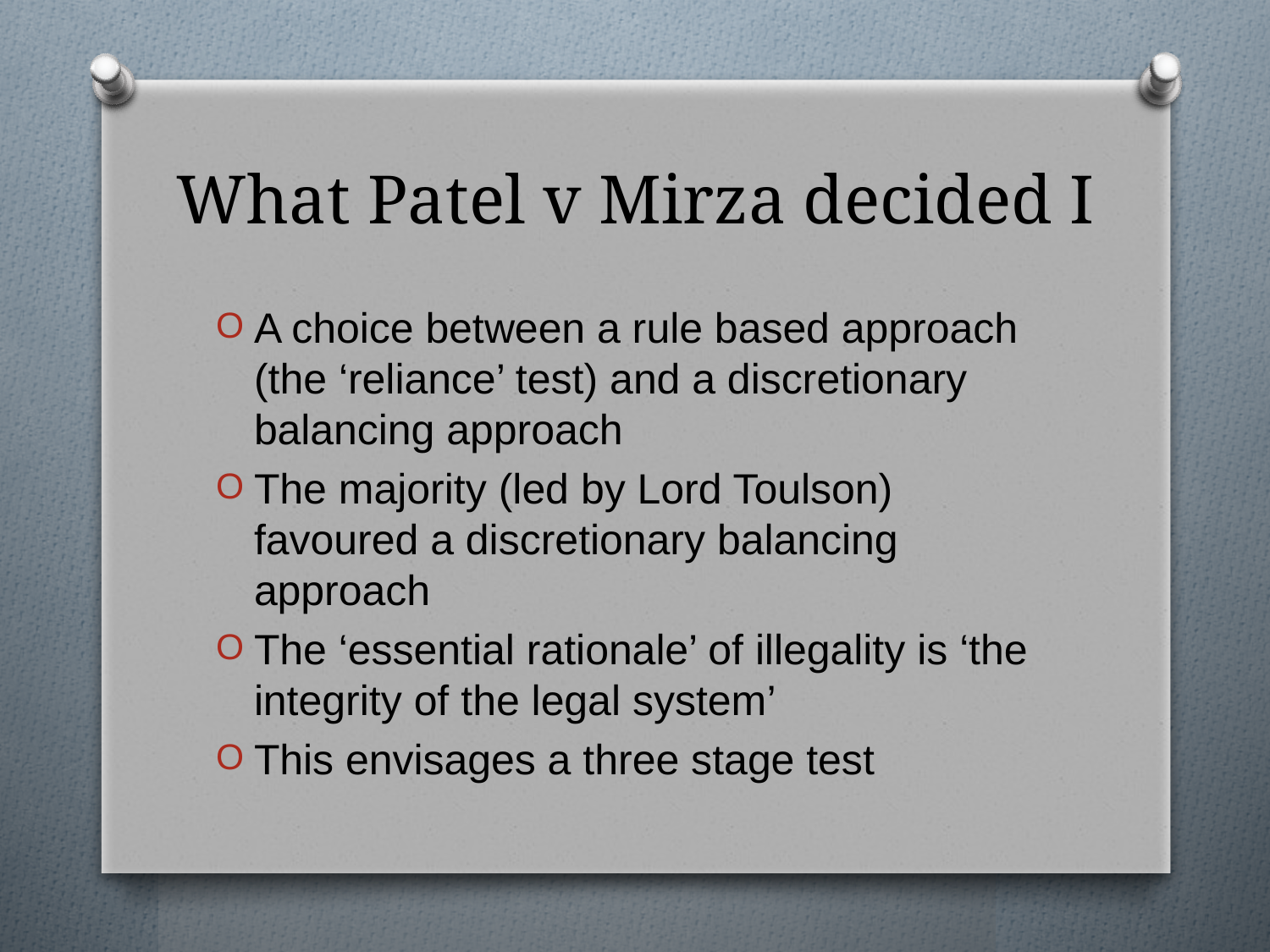

# What Patel v Mirza decided I
A choice between a rule based approach (the ‘reliance’ test) and a discretionary balancing approach
The majority (led by Lord Toulson) favoured a discretionary balancing approach
The ‘essential rationale’ of illegality is ‘the integrity of the legal system’
This envisages a three stage test